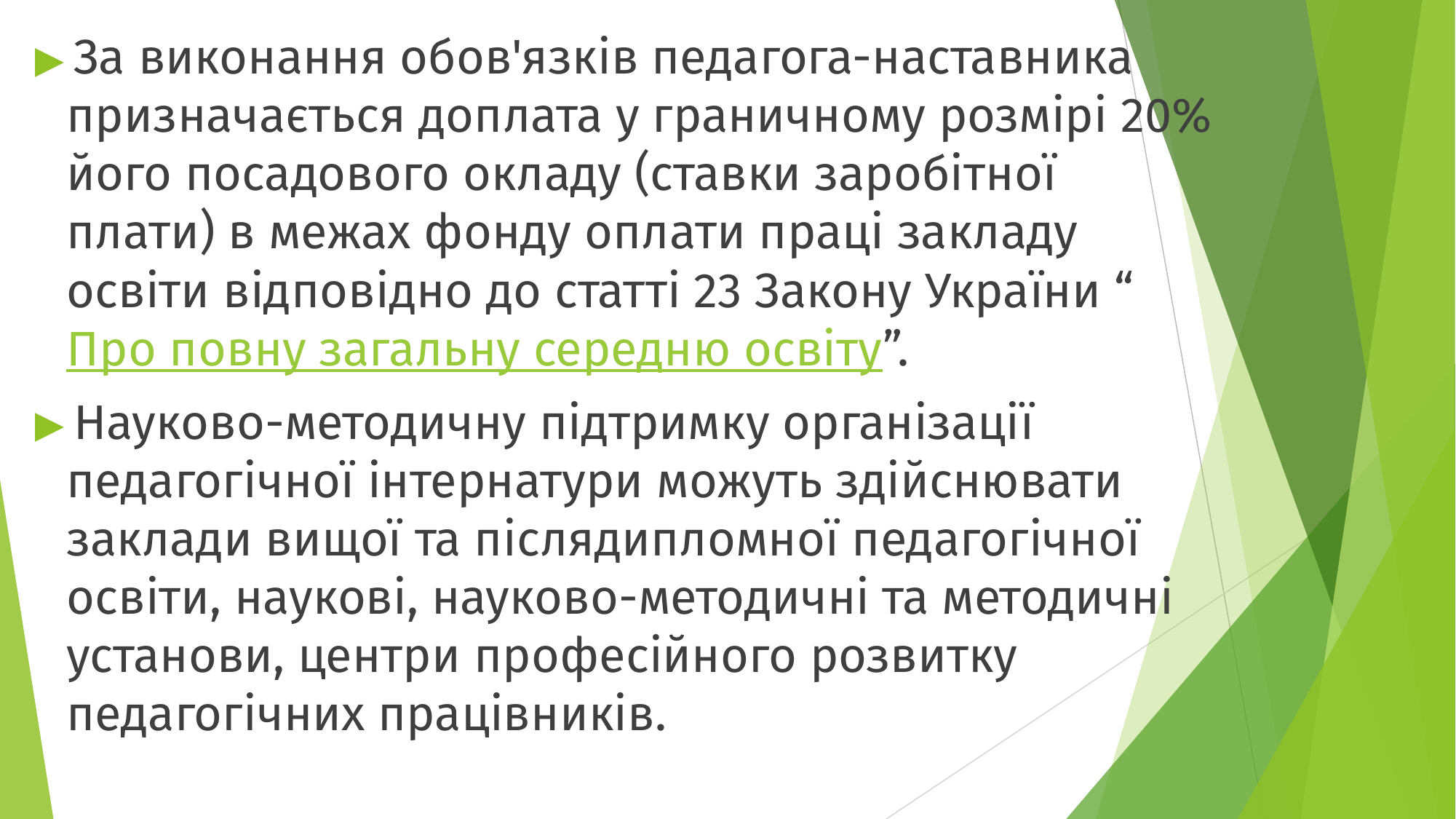

За виконання обов'язків педагога-наставника призначається доплата у граничному розмірі 20% його посадового окладу (ставки заробітної плати) в межах фонду оплати праці закладу освіти відповідно до статті 23 Закону України “Про повну загальну середню освіту”.
Науково-методичну підтримку організації педагогічної інтернатури можуть здійснювати заклади вищої та післядипломної педагогічної освіти, наукові, науково-методичні та методичні установи, центри професійного розвитку педагогічних працівників.